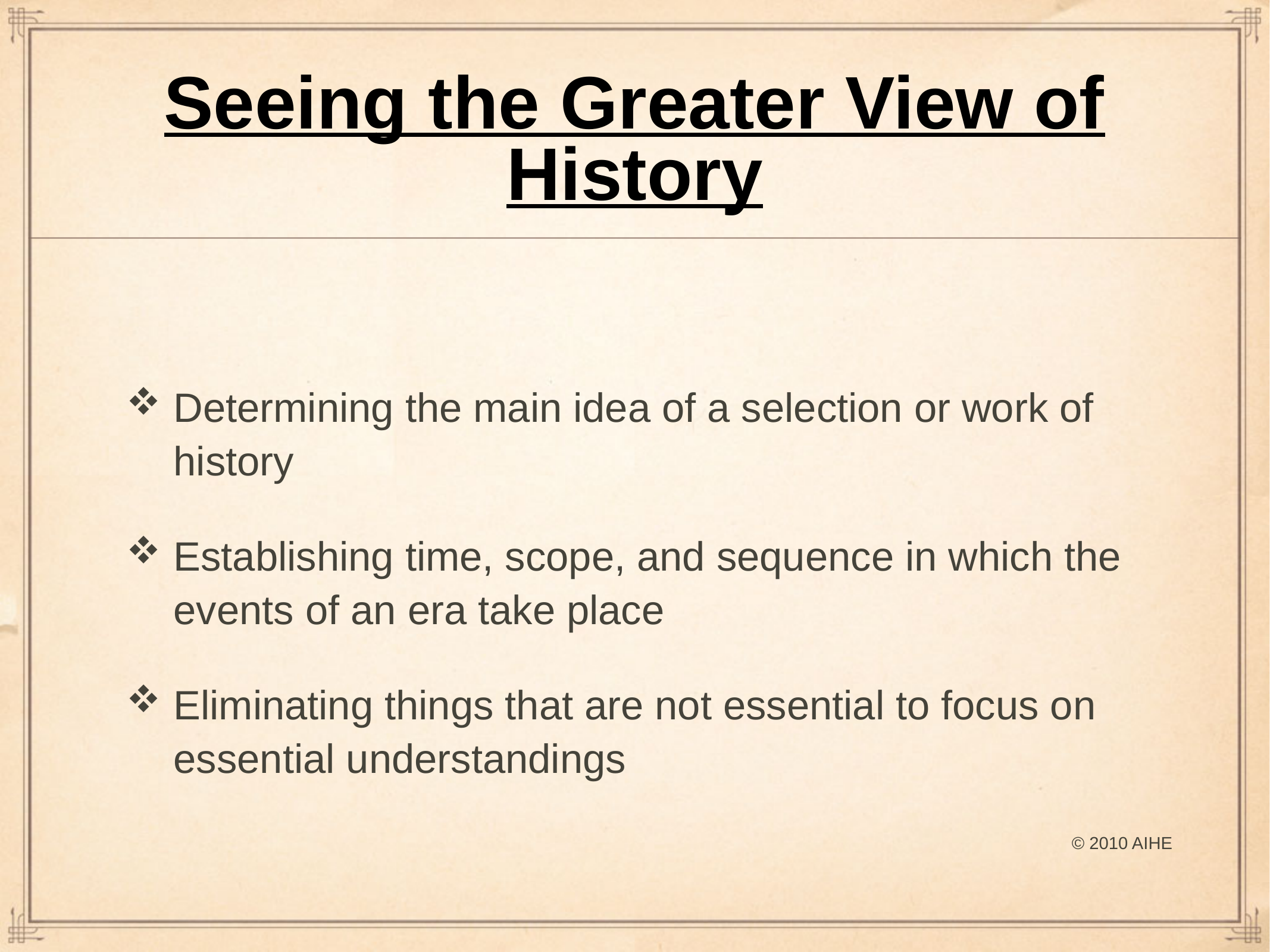

# Seeing the Greater View of History
Determining the main idea of a selection or work of history
Establishing time, scope, and sequence in which the events of an era take place
Eliminating things that are not essential to focus on essential understandings
© 2010 AIHE